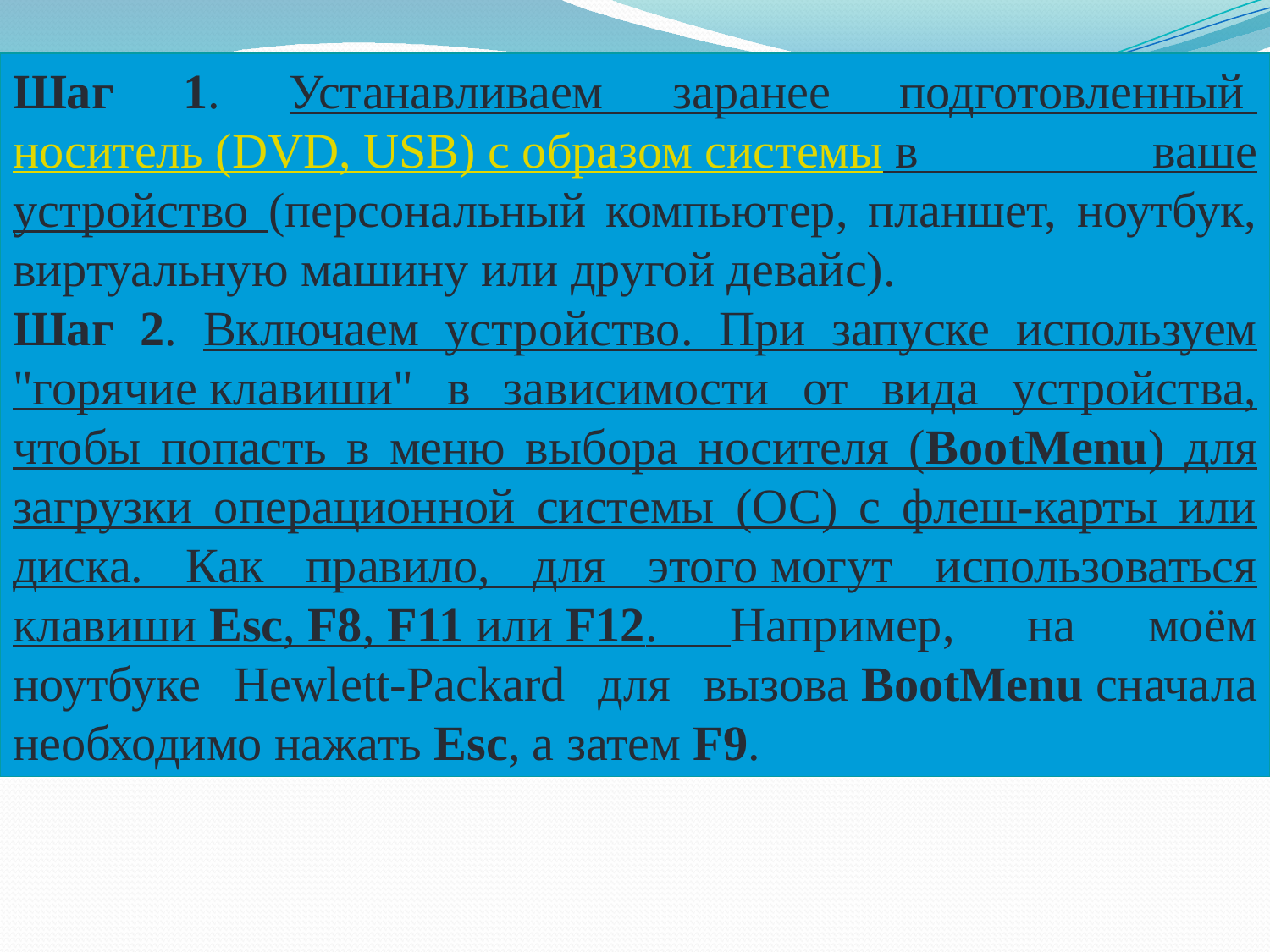

Шаг 1. Устанавливаем заранее подготовленный носитель (DVD, USB) с образом системы в ваше устройство (персональный компьютер, планшет, ноутбук, виртуальную машину или другой девайс).
Шаг 2. Включаем устройство. При запуске используем "горячие клавиши" в зависимости от вида устройства, чтобы попасть в меню выбора носителя (BootMenu) для загрузки операционной системы (ОС) с флеш-карты или диска. Как правило, для этого могут использоваться клавиши Esc, F8, F11 или F12. Например, на моём ноутбуке Hewlett-Packard для вызова BootMenu сначала необходимо нажать Esc, а затем F9.